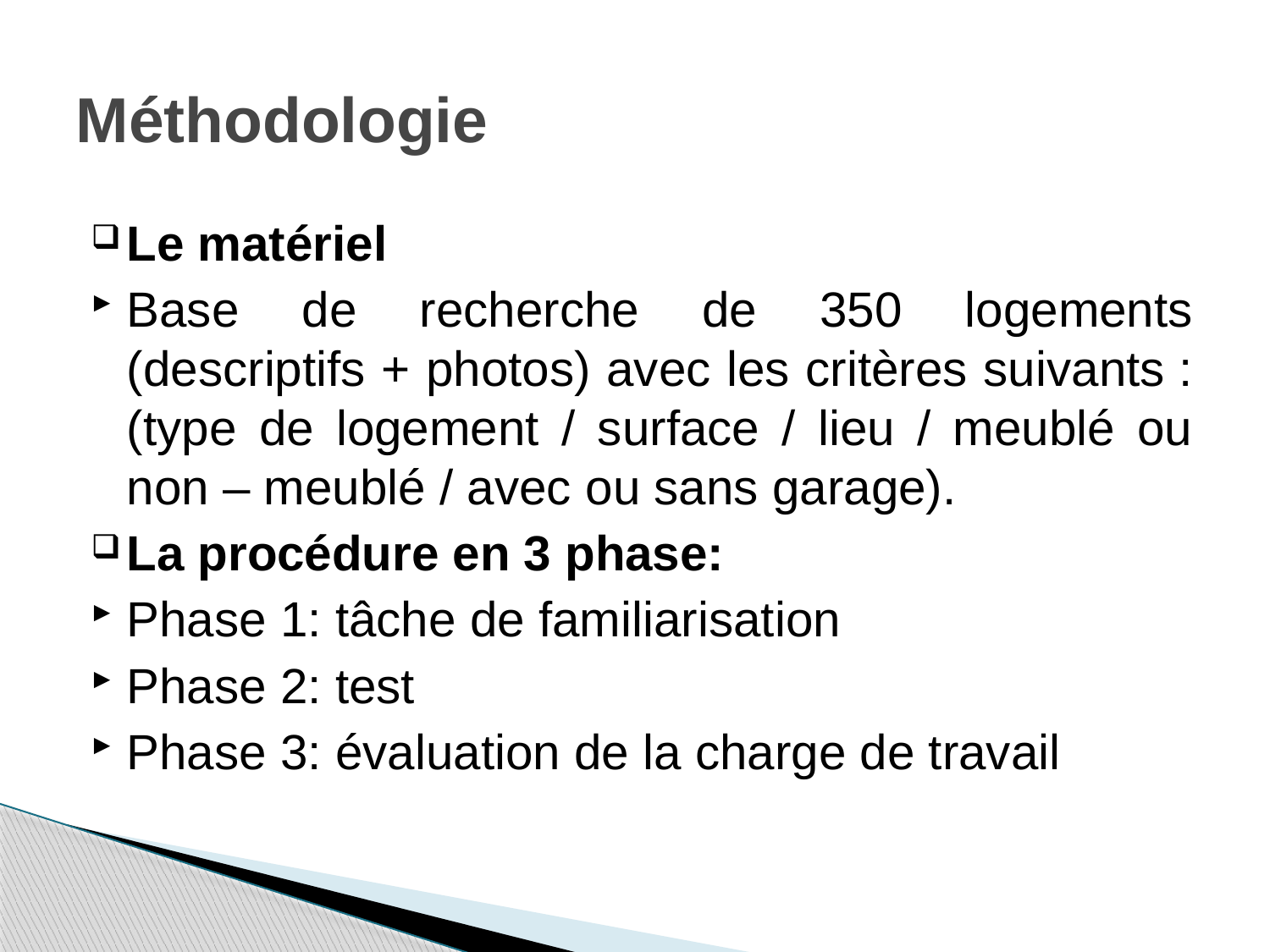

# Méthodologie
Le matériel
Base de recherche de 350 logements (descriptifs + photos) avec les critères suivants : (type de logement / surface / lieu / meublé ou non – meublé / avec ou sans garage).
La procédure en 3 phase:
Phase 1: tâche de familiarisation
Phase 2: test
Phase 3: évaluation de la charge de travail